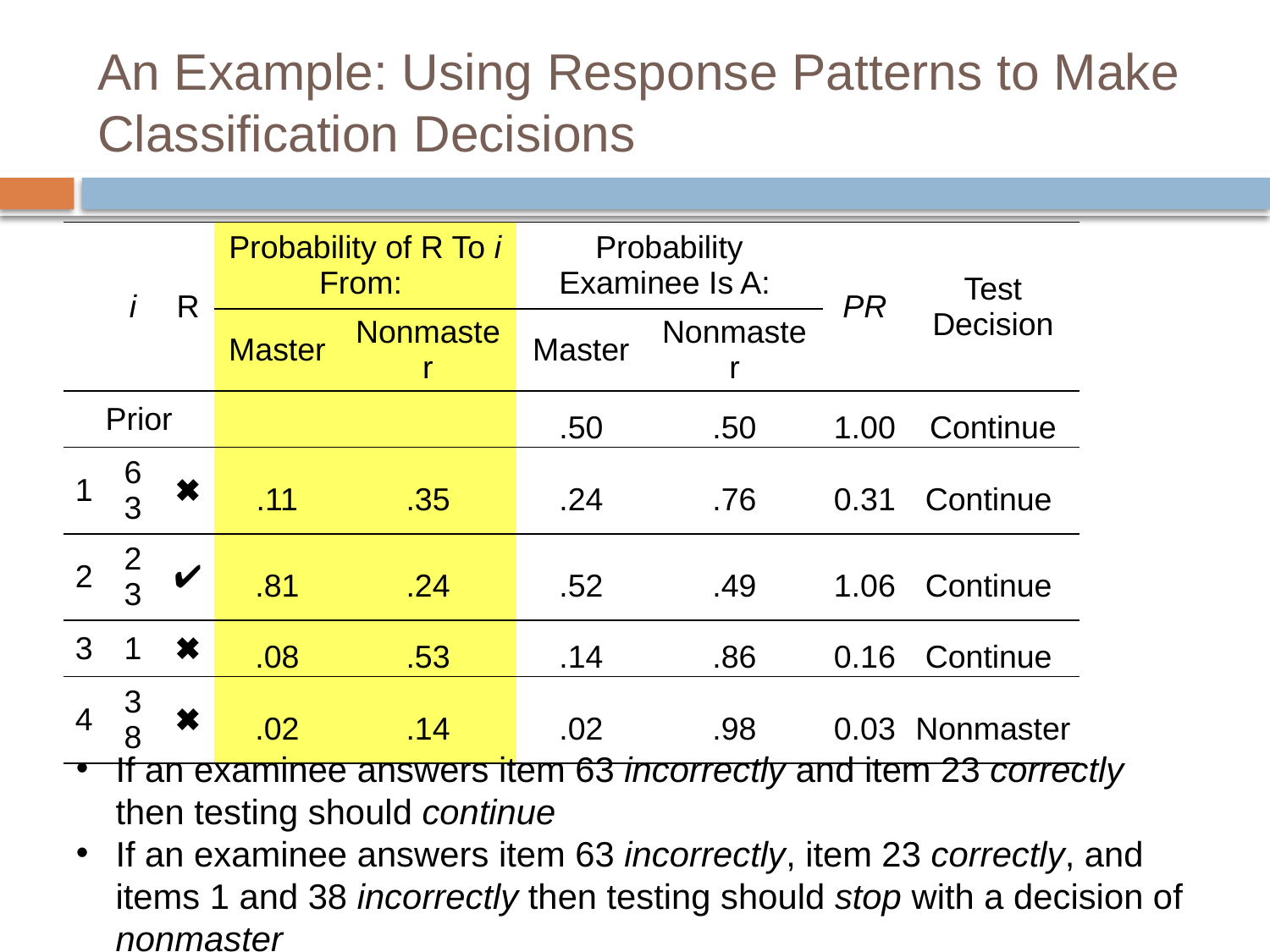

# An Example: Using Response Patterns to Make Classification Decisions
|  | i | R | Probability of R To i From: |  | Probability Examinee Is A: |  | PR | Test Decision |
| --- | --- | --- | --- | --- | --- | --- | --- | --- |
|  |  |  | Master | Nonmaster | Master | Nonmaster |  |  |
| Prior |  |  |  |  | .50 | .50 | 1.00 | Continue |
| 1 | 63 | ✖ | .11 | .35 | .24 | .76 | 0.31 | Continue |
| 2 | 23 | ✔ | .81 | .24 | .52 | .49 | 1.06 | Continue |
| 3 | 1 | ✖ | .08 | .53 | .14 | .86 | 0.16 | Continue |
| 4 | 38 | ✖ | .02 | .14 | .02 | .98 | 0.03 | Nonmaster |
If an examinee answers item 63 incorrectly and item 23 correctly then testing should continue
If an examinee answers item 63 incorrectly, item 23 correctly, and items 1 and 38 incorrectly then testing should stop with a decision of nonmaster